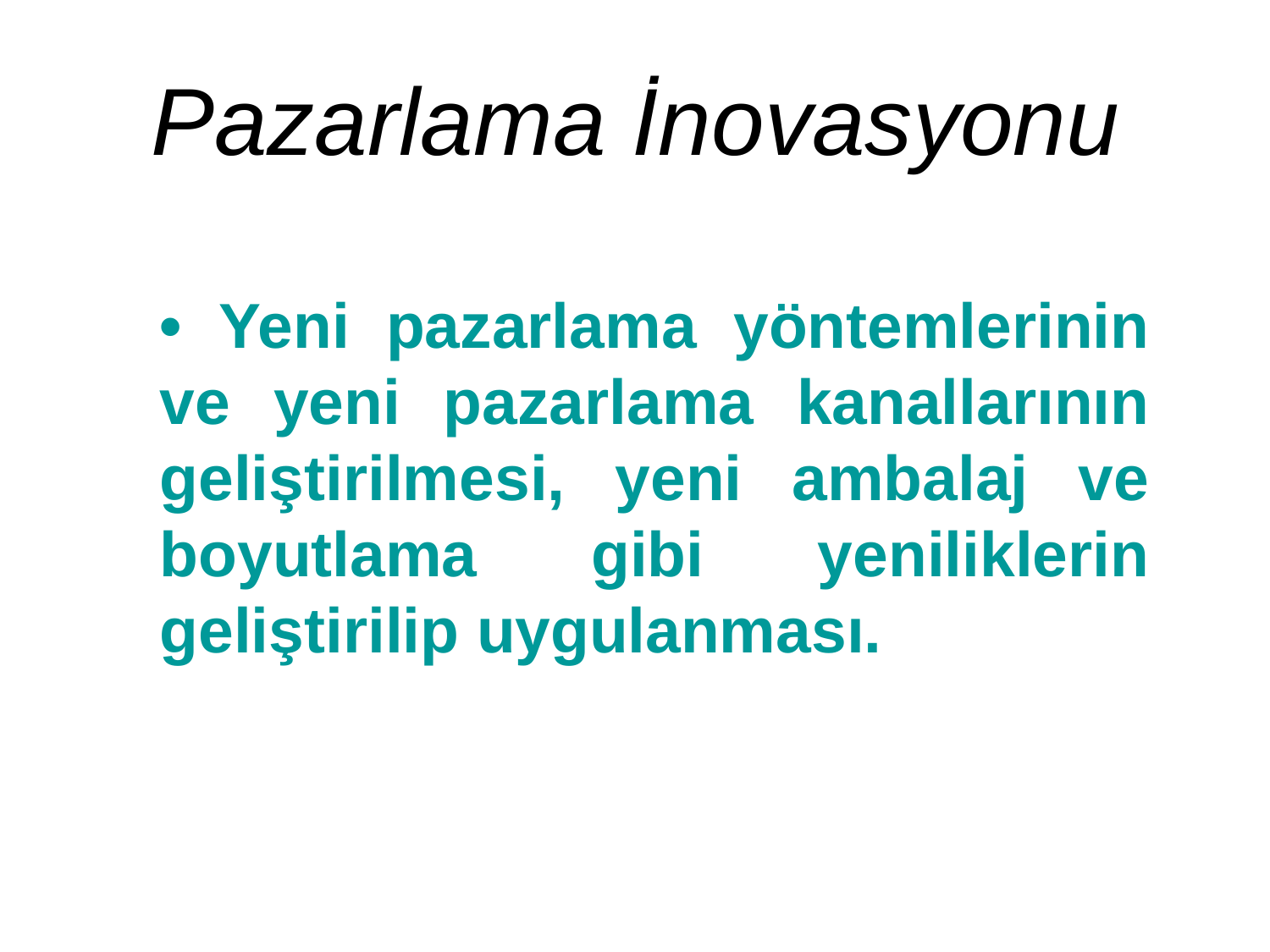

# Pazarlama İnovasyonu
• Yeni pazarlama yöntemlerinin ve yeni pazarlama kanallarının geliştirilmesi, yeni ambalaj ve boyutlama gibi yeniliklerin geliştirilip uygulanması.